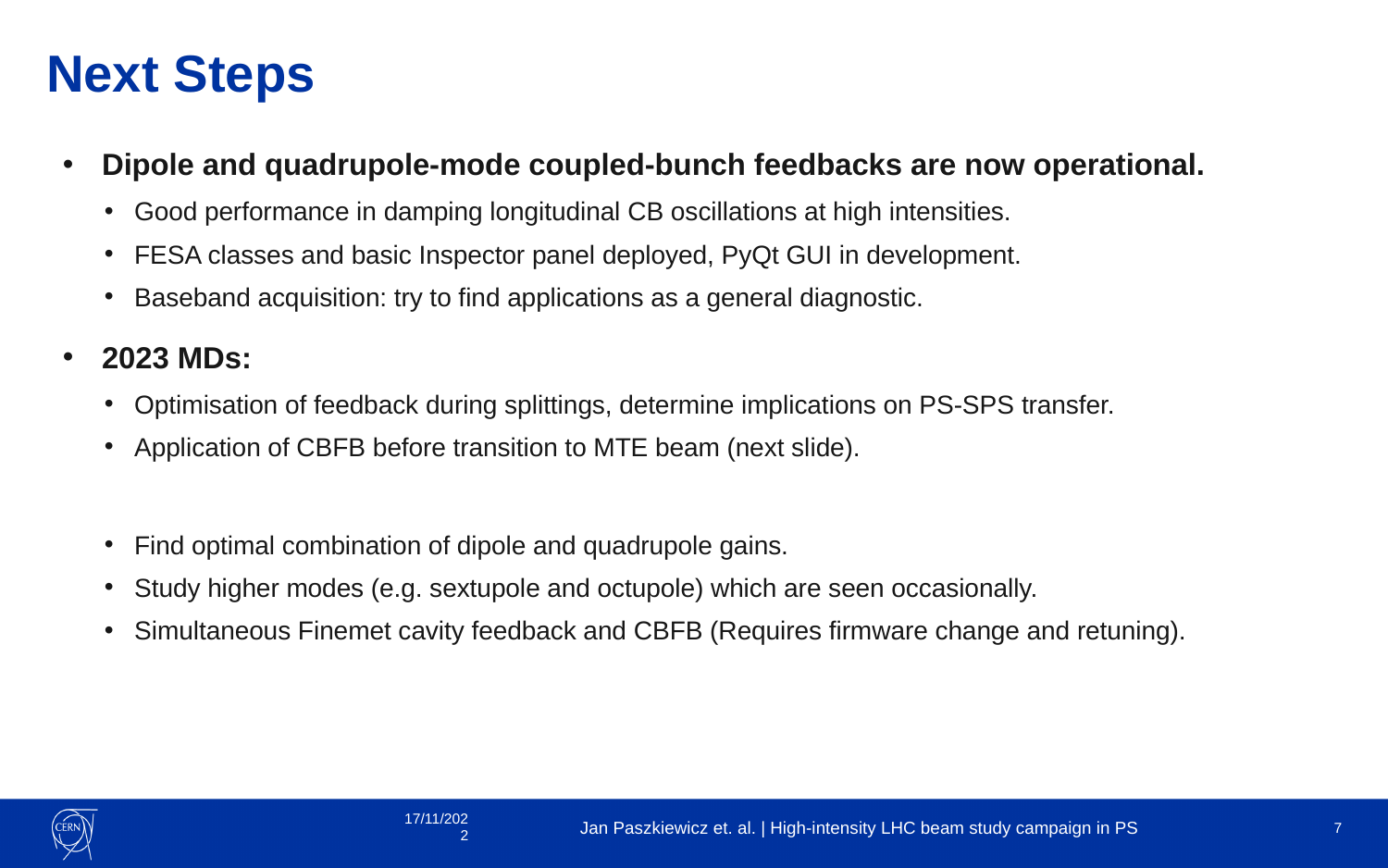

# Next Steps
Dipole and quadrupole-mode coupled-bunch feedbacks are now operational.
Good performance in damping longitudinal CB oscillations at high intensities.
FESA classes and basic Inspector panel deployed, PyQt GUI in development.
Baseband acquisition: try to find applications as a general diagnostic.
2023 MDs:
Optimisation of feedback during splittings, determine implications on PS-SPS transfer.
Application of CBFB before transition to MTE beam (next slide).

Find optimal combination of dipole and quadrupole gains.
Study higher modes (e.g. sextupole and octupole) which are seen occasionally.
Simultaneous Finemet cavity feedback and CBFB (Requires firmware change and retuning).
17/11/2022
Jan Paszkiewicz et. al. | High-intensity LHC beam study campaign in PS
7